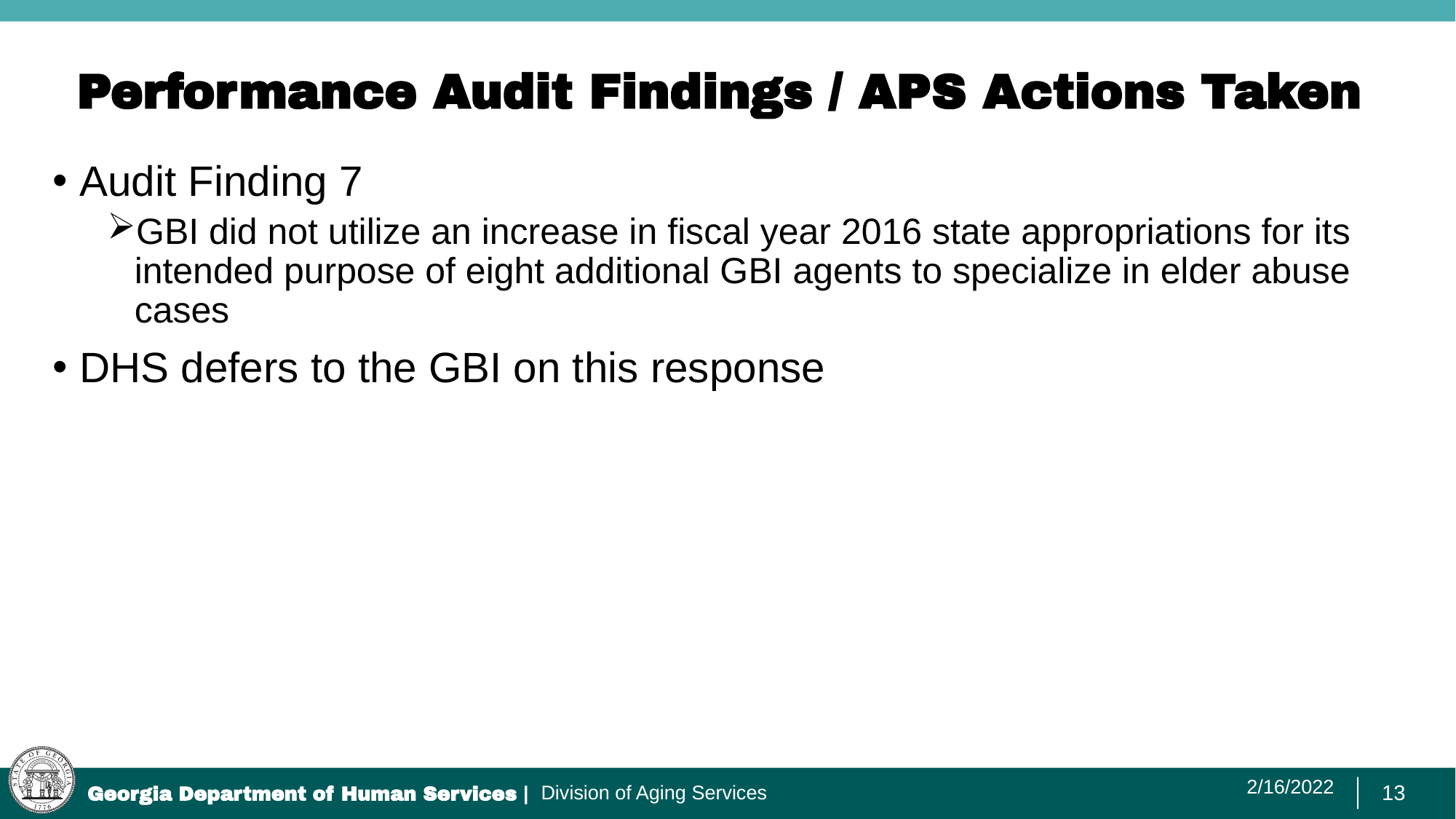

# Performance Audit Findings / APS Actions Taken
Audit Finding 7
GBI did not utilize an increase in fiscal year 2016 state appropriations for its intended purpose of eight additional GBI agents to specialize in elder abuse cases
DHS defers to the GBI on this response
2/16/2022
Division of Aging Services